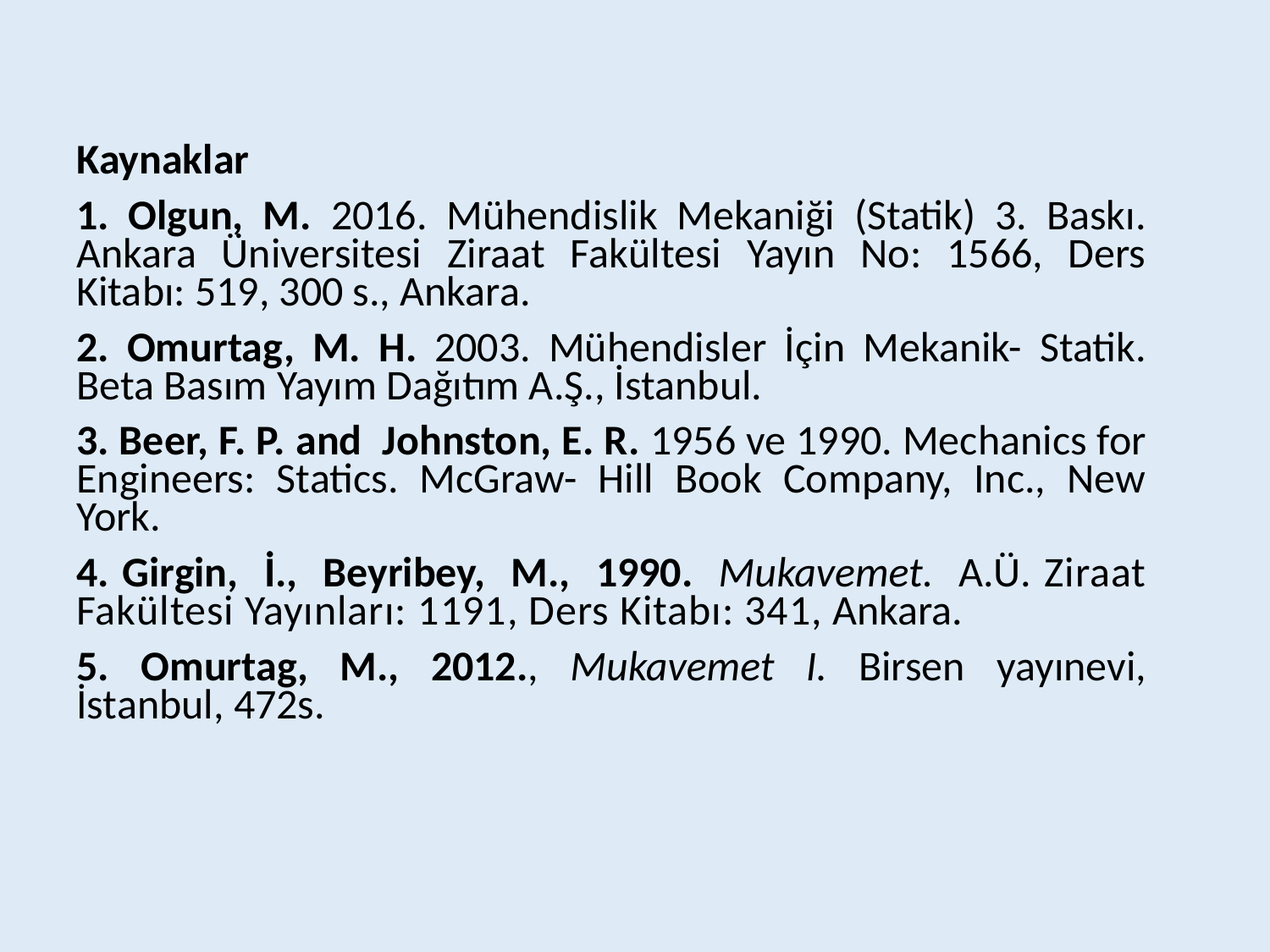

Kaynaklar
1. Olgun, M. 2016. Mühendislik Mekaniği (Statik) 3. Baskı. Ankara Üniversitesi Ziraat Fakültesi Yayın No: 1566, Ders Kitabı: 519, 300 s., Ankara.
2. Omurtag, M. H. 2003. Mühendisler İçin Mekanik- Statik. Beta Basım Yayım Dağıtım A.Ş., İstanbul.
3. Beer, F. P. and  Johnston, E. R. 1956 ve 1990. Mechanics for Engineers: Statics. McGraw- Hill Book Company, Inc., New York.
4. Girgin,  İ.,  Beyribey,  M.,  1990.  Mukavemet.  A.Ü. Ziraat Fakültesi Yayınları: 1191, Ders Kitabı: 341, Ankara.
5. Omurtag, M., 2012., Mukavemet I. Birsen yayınevi, İstanbul, 472s.